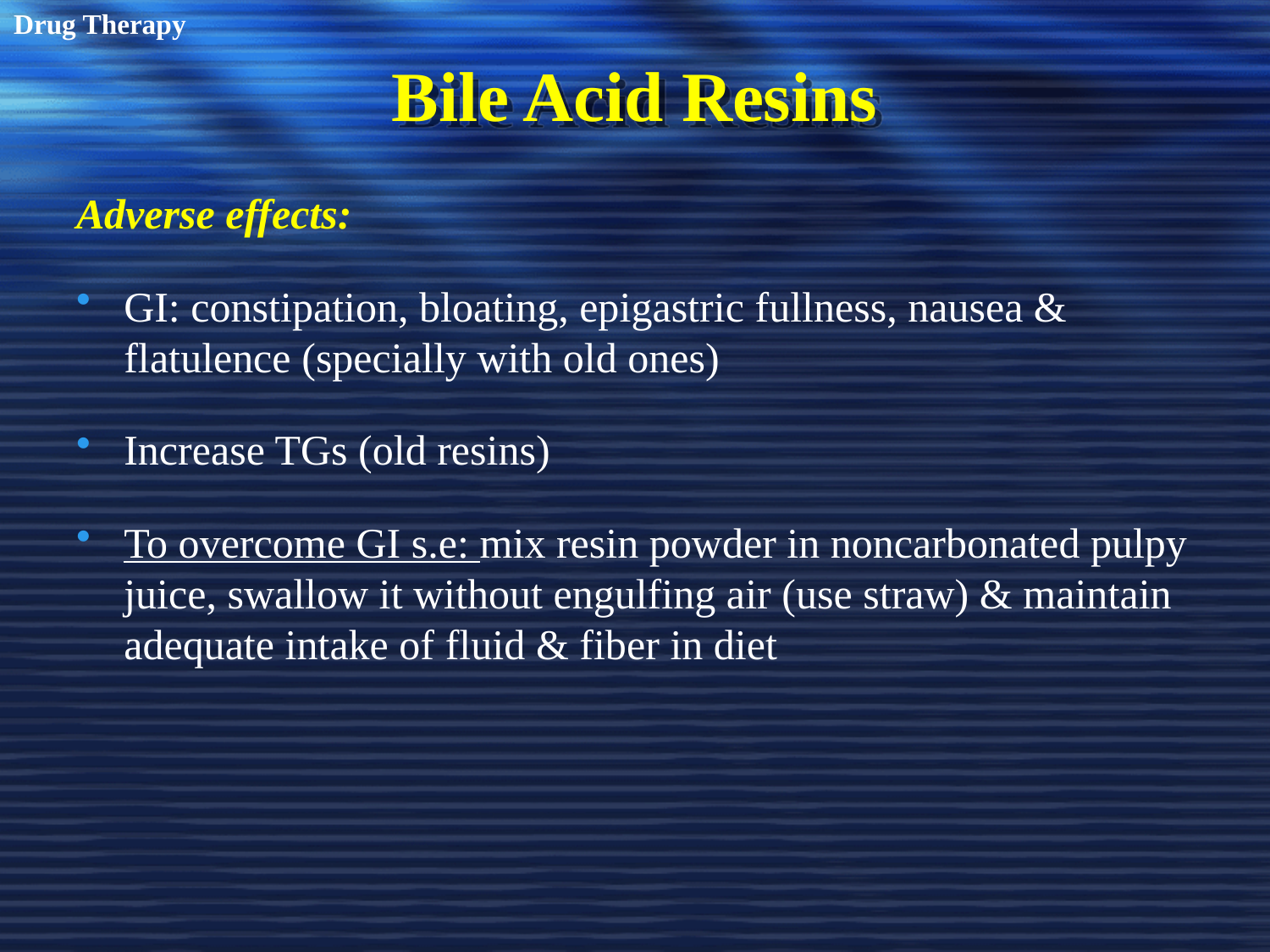

Drug Therapy
# Bile Acid Resins
Adverse effects:
GI: constipation, bloating, epigastric fullness, nausea & flatulence (specially with old ones)
Increase TGs (old resins)
To overcome GI s.e: mix resin powder in noncarbonated pulpy juice, swallow it without engulfing air (use straw) & maintain adequate intake of fluid & fiber in diet